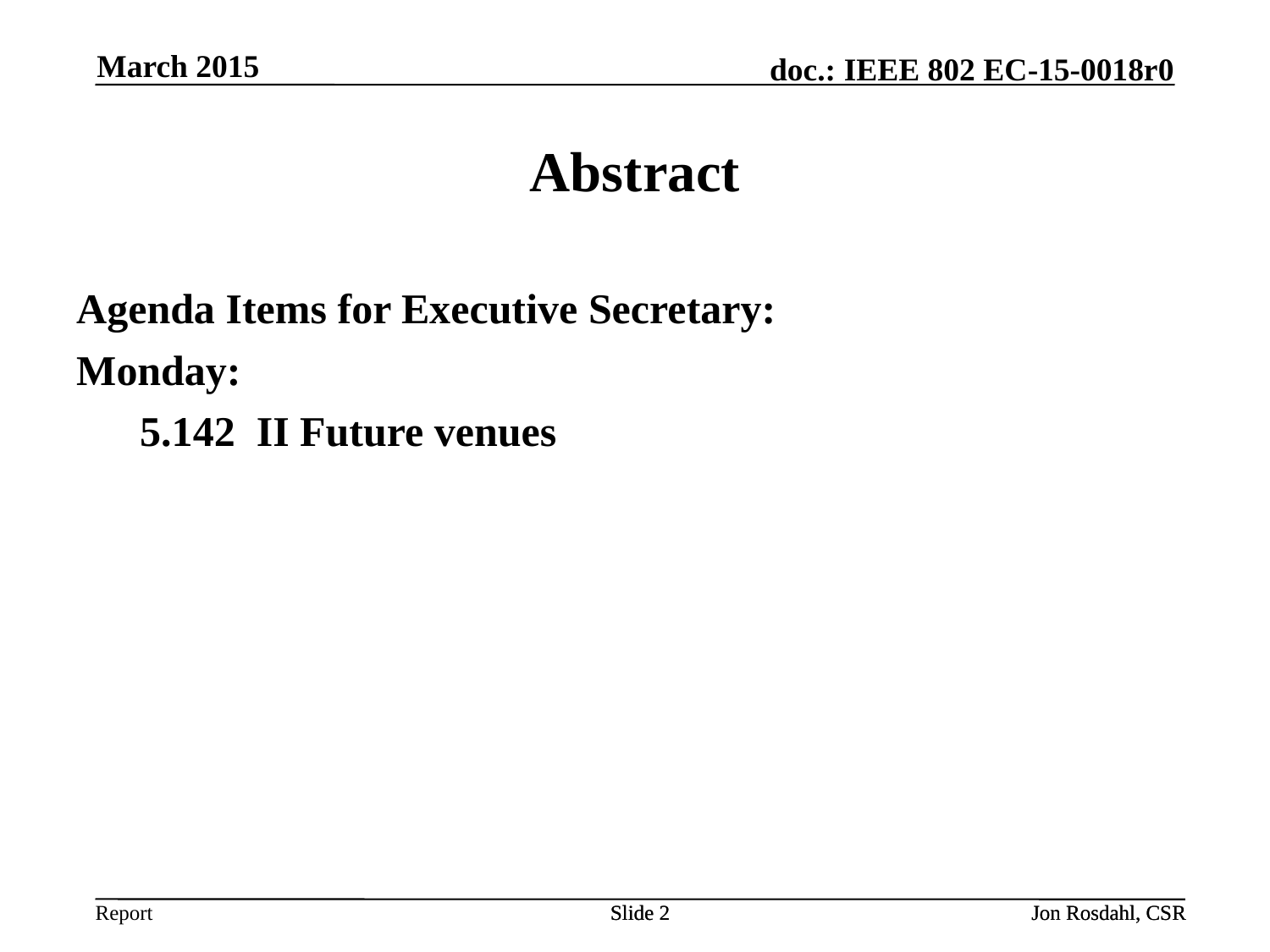

March 2015
# Abstract
Agenda Items for Executive Secretary:
Monday:
      5.142  II Future venues
Slide 2
Slide 2
Jon Rosdahl, CSR
Jon Rosdahl, CSR